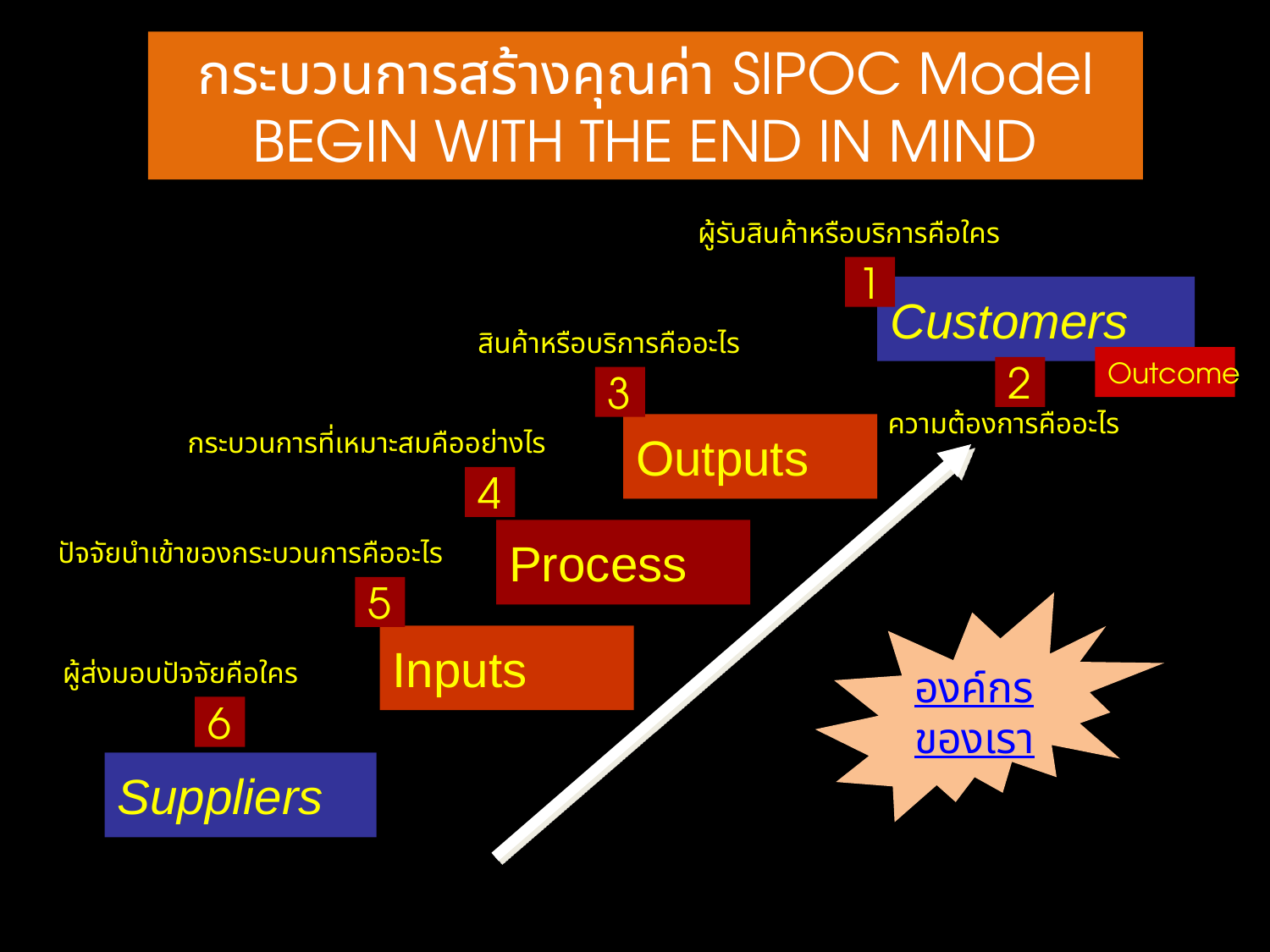

กระบวนการสร้างคุณค่า SIPOC Model
BEGIN WITH THE END IN MIND
ผู้รับสินค้าหรือบริการคือใคร
1
Customers
สินค้าหรือบริการคืออะไร
Outcome
2
3
ความต้องการคืออะไร
Outputs
กระบวนการที่เหมาะสมคืออย่างไร

4
Process
ปัจจัยนำเข้าของกระบวนการคืออะไร
5
องค์กร
ของเรา
Inputs
ผู้ส่งมอบปัจจัยคือใคร
6
Suppliers